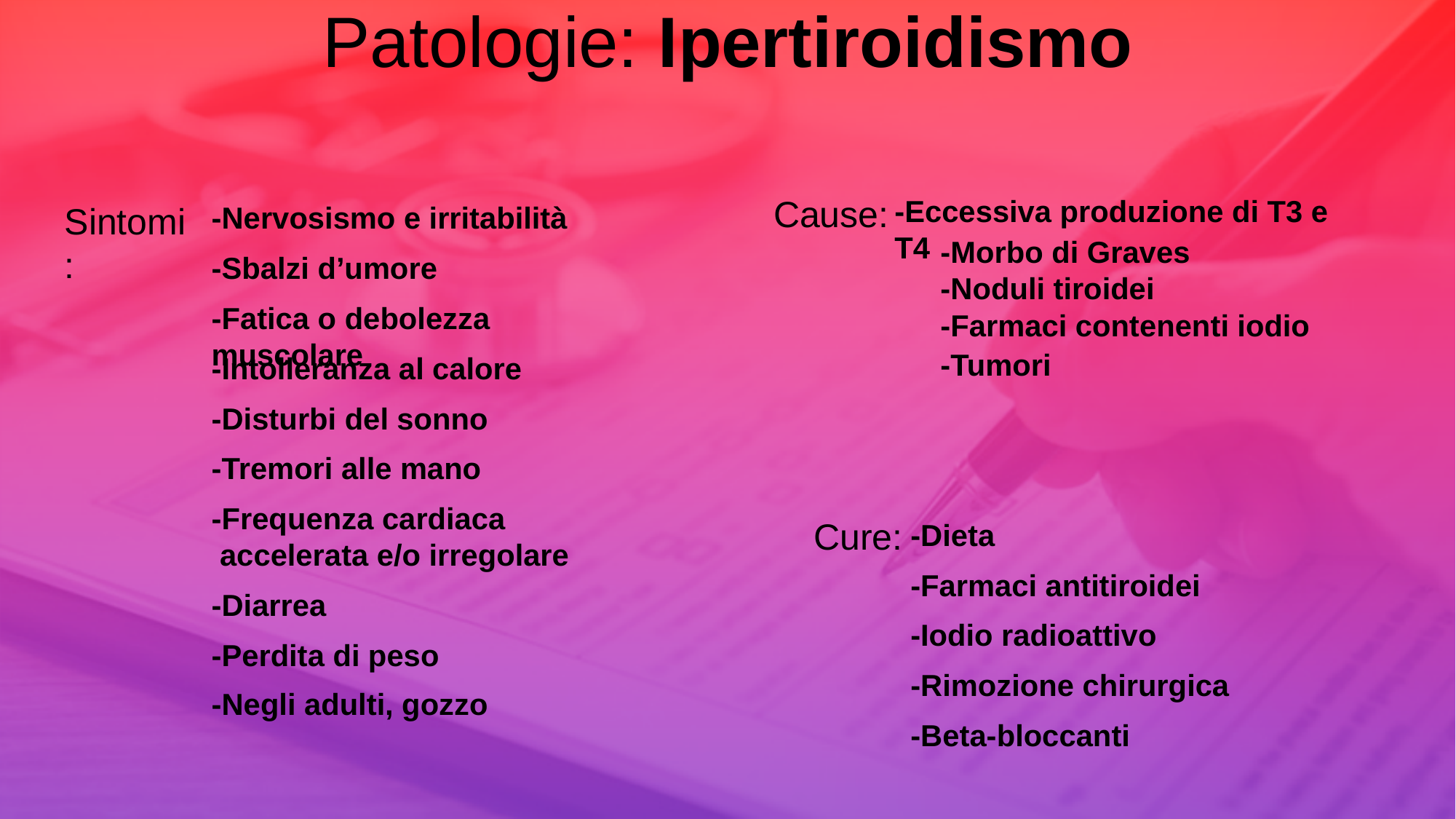

# Patologie: Ipertiroidismo
Cause:
-Eccessiva produzione di T3 e T4
Sintomi:
-Nervosismo e irritabilità
-Morbo di Graves
-Sbalzi d’umore
-Noduli tiroidei
-Fatica o debolezza muscolare
-Farmaci contenenti iodio
-Tumori
-Intolleranza al calore
-Disturbi del sonno
-Tremori alle mano
-Frequenza cardiaca
 accelerata e/o irregolare
Cure:
-Dieta
-Farmaci antitiroidei
-Diarrea
-Iodio radioattivo
-Perdita di peso
-Rimozione chirurgica
-Negli adulti, gozzo
-Beta-bloccanti